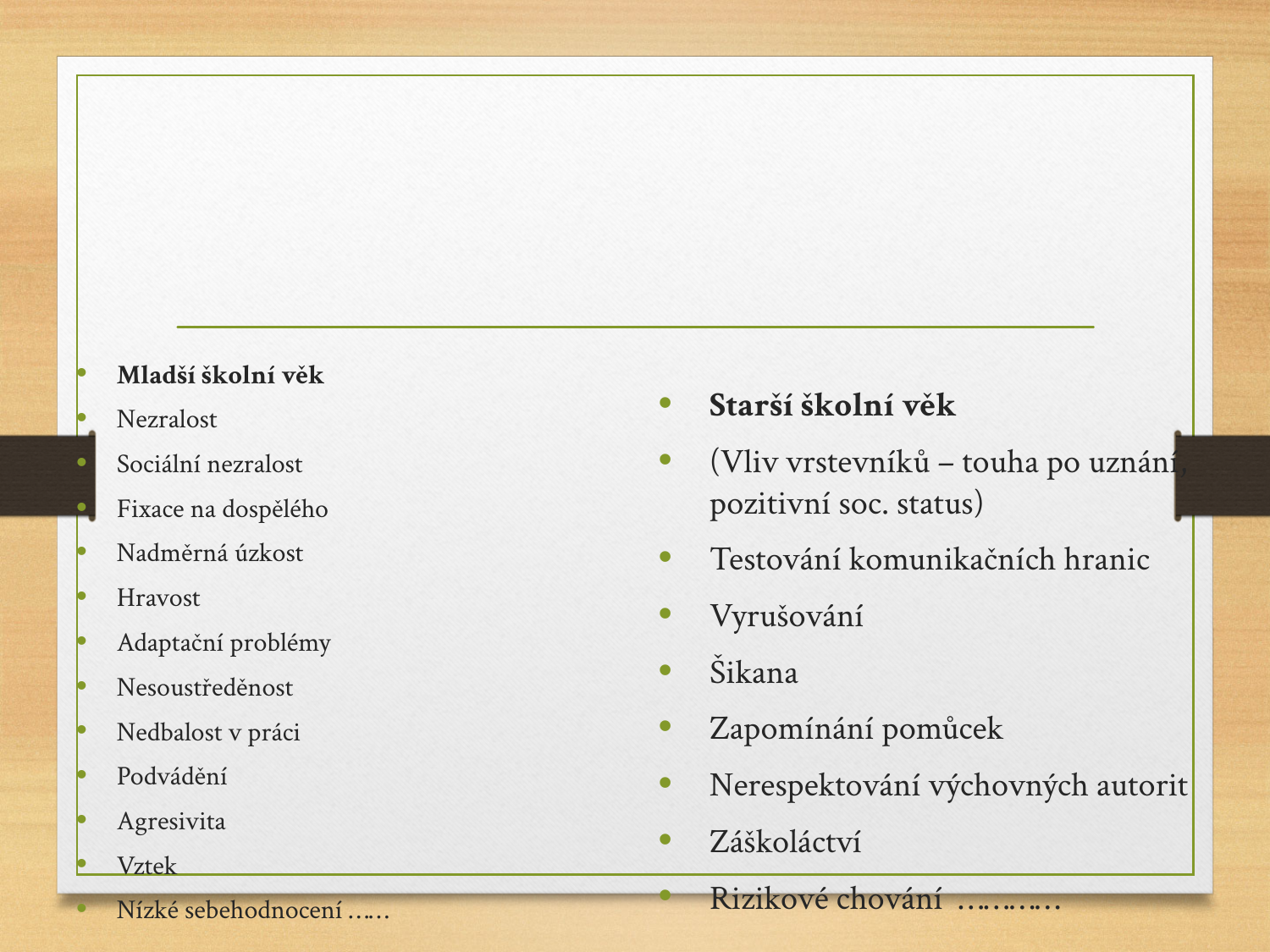

Starší školní věk
(Vliv vrstevníků – touha po uznání, pozitivní soc. status)
Testování komunikačních hranic
Vyrušování
Šikana
Zapomínání pomůcek
Nerespektování výchovných autorit
Záškoláctví
Rizikové chování  …………

Mladší školní věk
Nezralost
Sociální nezralost
Fixace na dospělého
Nadměrná úzkost
Hravost
Adaptační problémy
Nesoustředěnost
Nedbalost v práci
Podvádění
Agresivita
Vztek
Nízké sebehodnocení ……